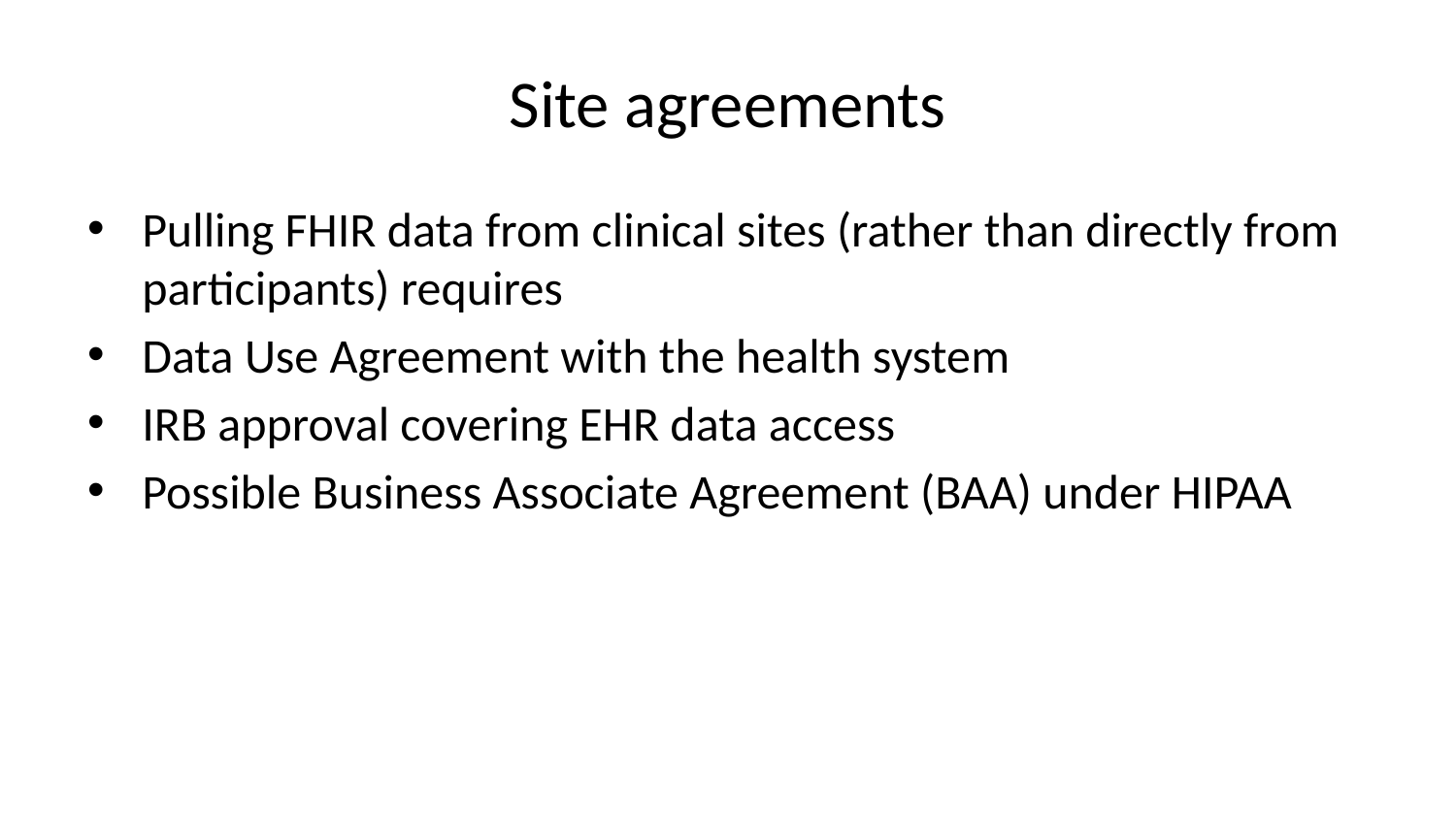

# Site agreements
Pulling FHIR data from clinical sites (rather than directly from participants) requires
Data Use Agreement with the health system
IRB approval covering EHR data access
Possible Business Associate Agreement (BAA) under HIPAA